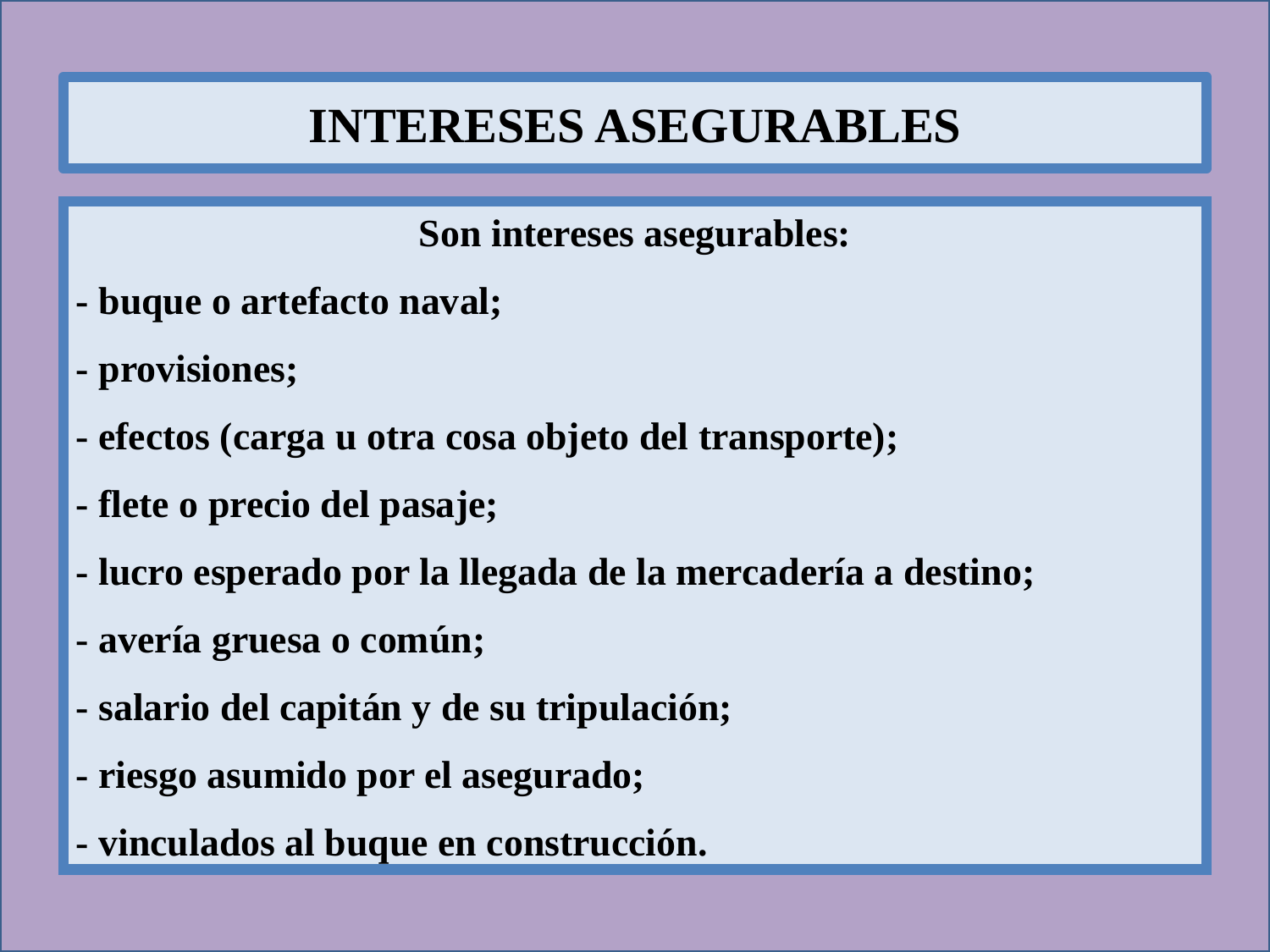

# INTERESES ASEGURABLES
Son intereses asegurables:
- buque o artefacto naval;
- provisiones;
- efectos (carga u otra cosa objeto del transporte);
- flete o precio del pasaje;
- lucro esperado por la llegada de la mercadería a destino;
- avería gruesa o común;
- salario del capitán y de su tripulación;
- riesgo asumido por el asegurado;
- vinculados al buque en construcción.